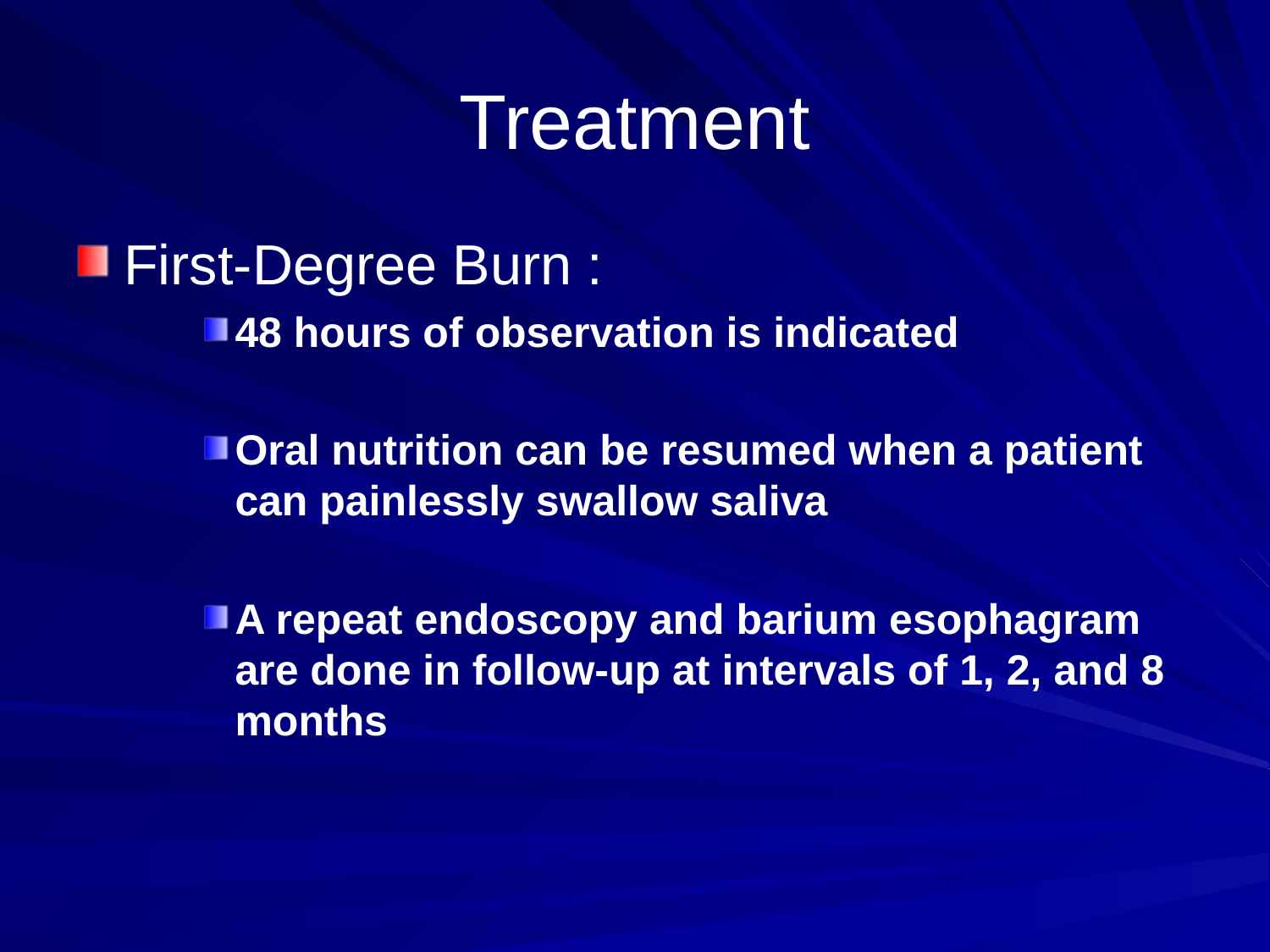

# Treatment
First-Degree Burn :
48 hours of observation is indicated

Oral nutrition can be resumed when a patient can painlessly swallow saliva

A repeat endoscopy and barium esophagram are done in follow-up at intervals of 1, 2, and 8 months